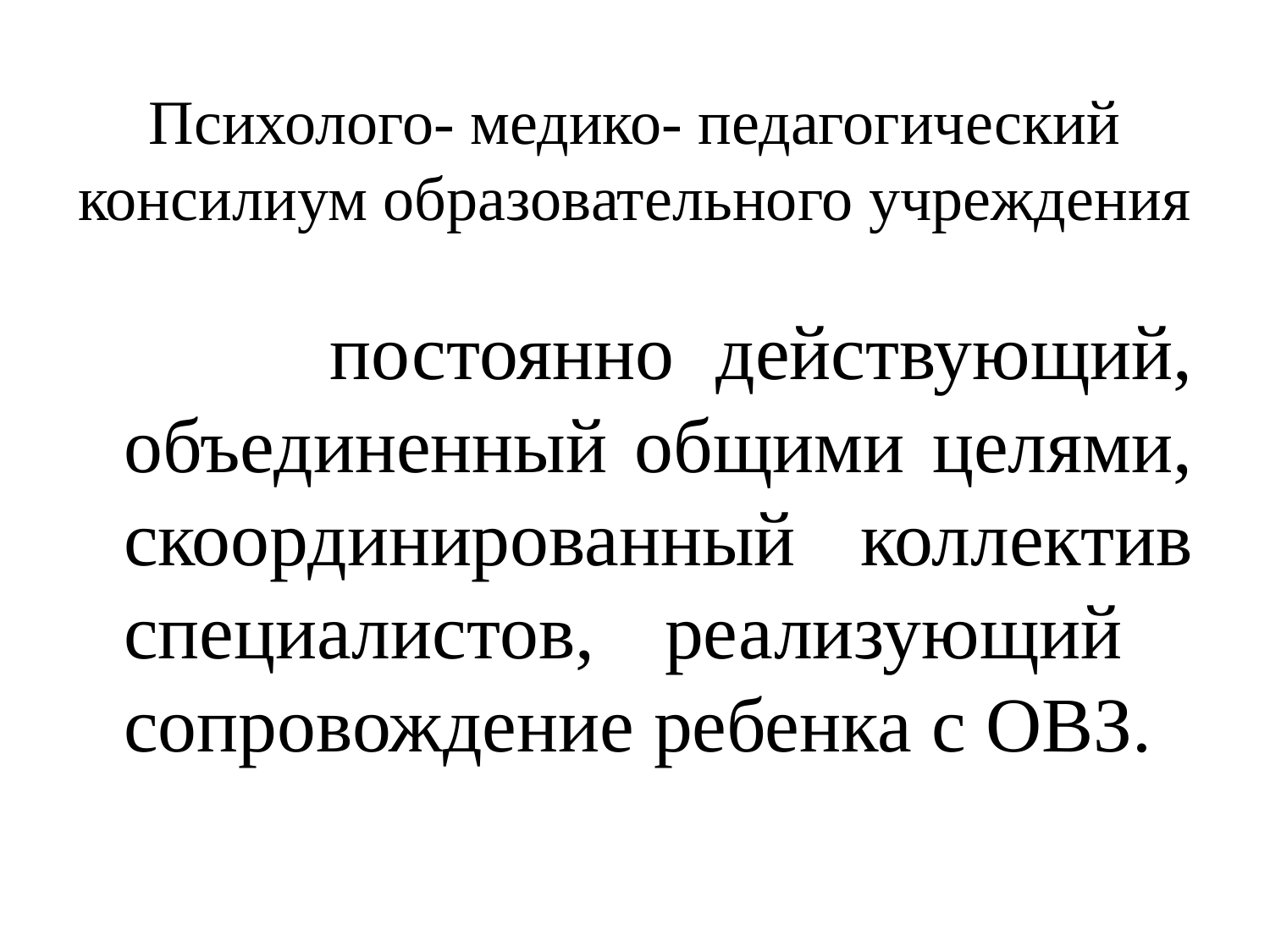

# Психолого- медико- педагогический консилиум образовательного учреждения
       постоянно действующий, объединенный общими целями, скоординированный коллектив специалистов, реализующий  сопровождение ребенка с ОВЗ.